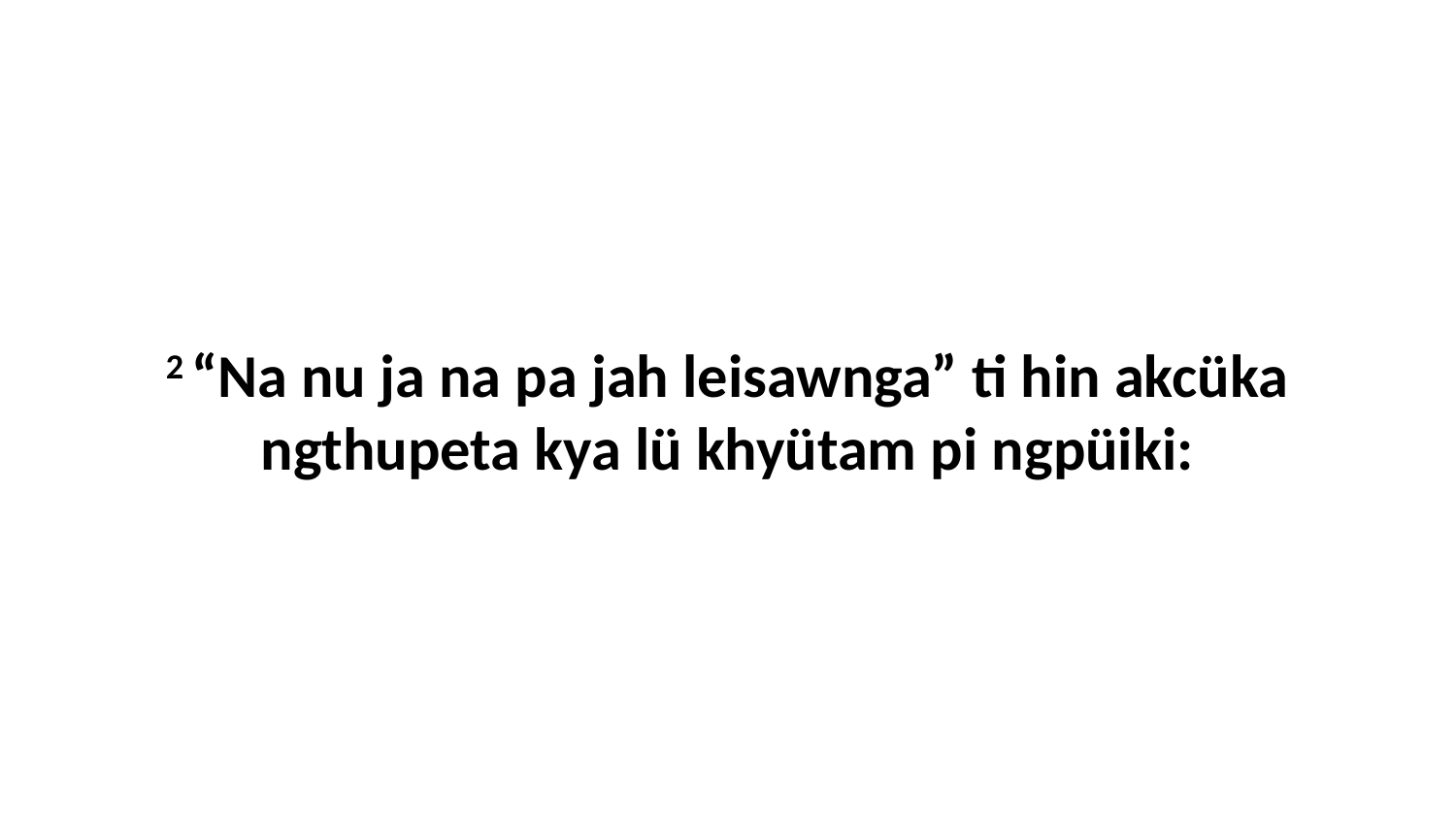

2 “Na nu ja na pa jah leisawnga” ti hin akcüka ngthupeta kya lü khyütam pi ngpüiki: